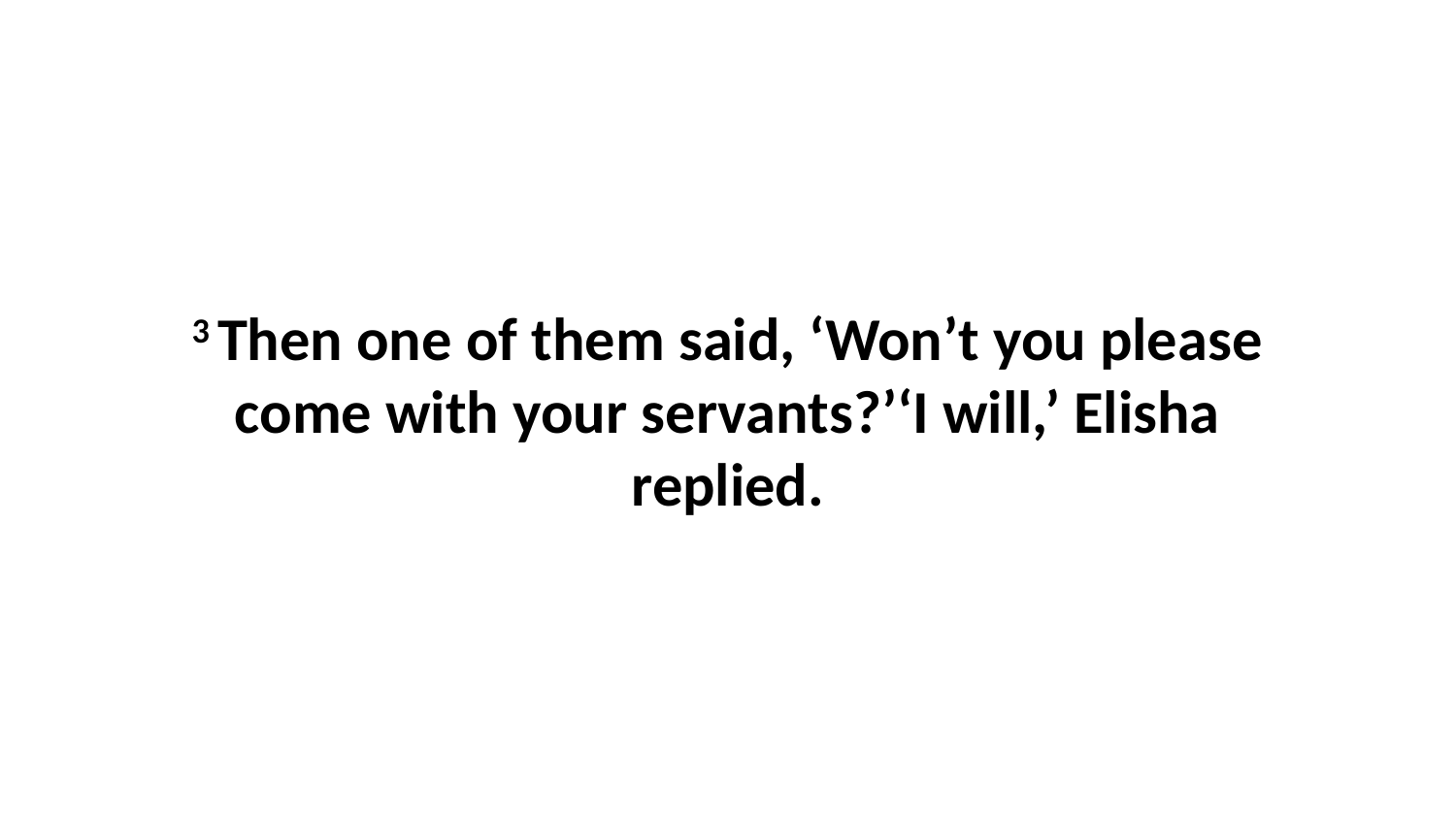

3 Then one of them said, ‘Won’t you please come with your servants?’‘I will,’ Elisha replied.